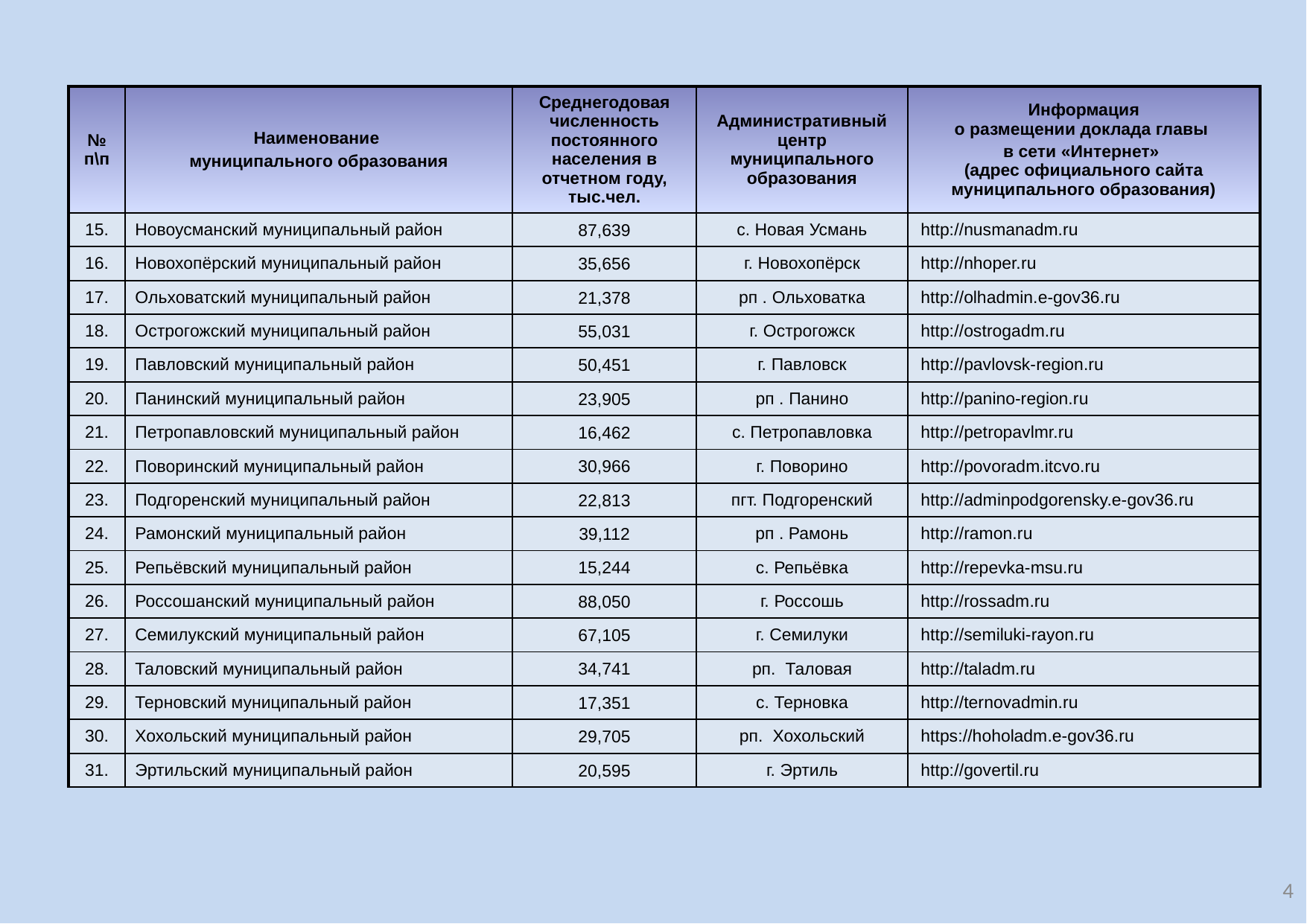

| № п\п | Наименование муниципального образования | Среднегодовая численность постоянного населения в отчетном году, тыс.чел. | Административный центр муниципального образования | Информация о размещении доклада главы в сети «Интернет» (адрес официального сайта муниципального образования) |
| --- | --- | --- | --- | --- |
| 15. | Новоусманский муниципальный район | 87,639 | с. Новая Усмань | http://nusmanadm.ru |
| 16. | Новохопёрский муниципальный район | 35,656 | г. Новохопёрск | http://nhoper.ru |
| 17. | Ольховатский муниципальный район | 21,378 | рп . Ольховатка | http://olhadmin.e-gov36.ru |
| 18. | Острогожский муниципальный район | 55,031 | г. Острогожск | http://ostrogadm.ru |
| 19. | Павловский муниципальный район | 50,451 | г. Павловск | http://pavlovsk-region.ru |
| 20. | Панинский муниципальный район | 23,905 | рп . Панино | http://panino-region.ru |
| 21. | Петропавловский муниципальный район | 16,462 | с. Петропавловка | http://petropavlmr.ru |
| 22. | Поворинский муниципальный район | 30,966 | г. Поворино | http://povoradm.itcvo.ru |
| 23. | Подгоренский муниципальный район | 22,813 | пгт. Подгоренский | http://adminpodgorensky.e-gov36.ru |
| 24. | Рамонский муниципальный район | 39,112 | рп . Рамонь | http://ramon.ru |
| 25. | Репьёвский муниципальный район | 15,244 | с. Репьёвка | http://repevka-msu.ru |
| 26. | Россошанский муниципальный район | 88,050 | г. Россошь | http://rossadm.ru |
| 27. | Семилукский муниципальный район | 67,105 | г. Семилуки | http://semiluki-rayon.ru |
| 28. | Таловский муниципальный район | 34,741 | рп. Таловая | http://taladm.ru |
| 29. | Терновский муниципальный район | 17,351 | с. Терновка | http://ternovadmin.ru |
| 30. | Хохольский муниципальный район | 29,705 | рп. Хохольский | https://hoholadm.e-gov36.ru |
| 31. | Эртильский муниципальный район | 20,595 | г. Эртиль | http://govertil.ru |
4